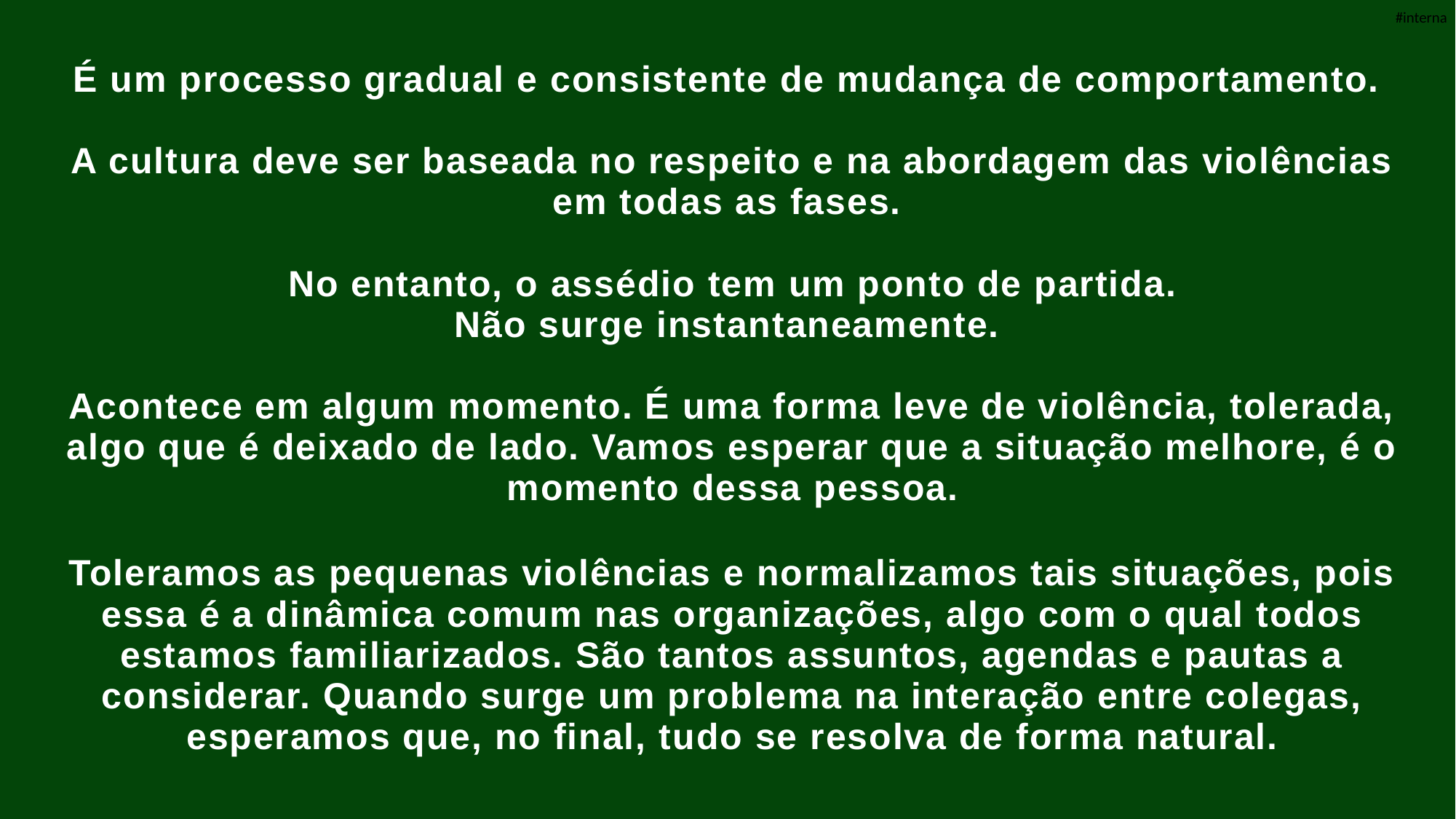

É um processo gradual e consistente de mudança de comportamento.

A cultura deve ser baseada no respeito e na abordagem das violências em todas as fases.

 No entanto, o assédio tem um ponto de partida.
Não surge instantaneamente.

Acontece em algum momento. É uma forma leve de violência, tolerada, algo que é deixado de lado. Vamos esperar que a situação melhore, é o momento dessa pessoa.
Toleramos as pequenas violências e normalizamos tais situações, pois essa é a dinâmica comum nas organizações, algo com o qual todos estamos familiarizados. São tantos assuntos, agendas e pautas a considerar. Quando surge um problema na interação entre colegas, esperamos que, no final, tudo se resolva de forma natural.